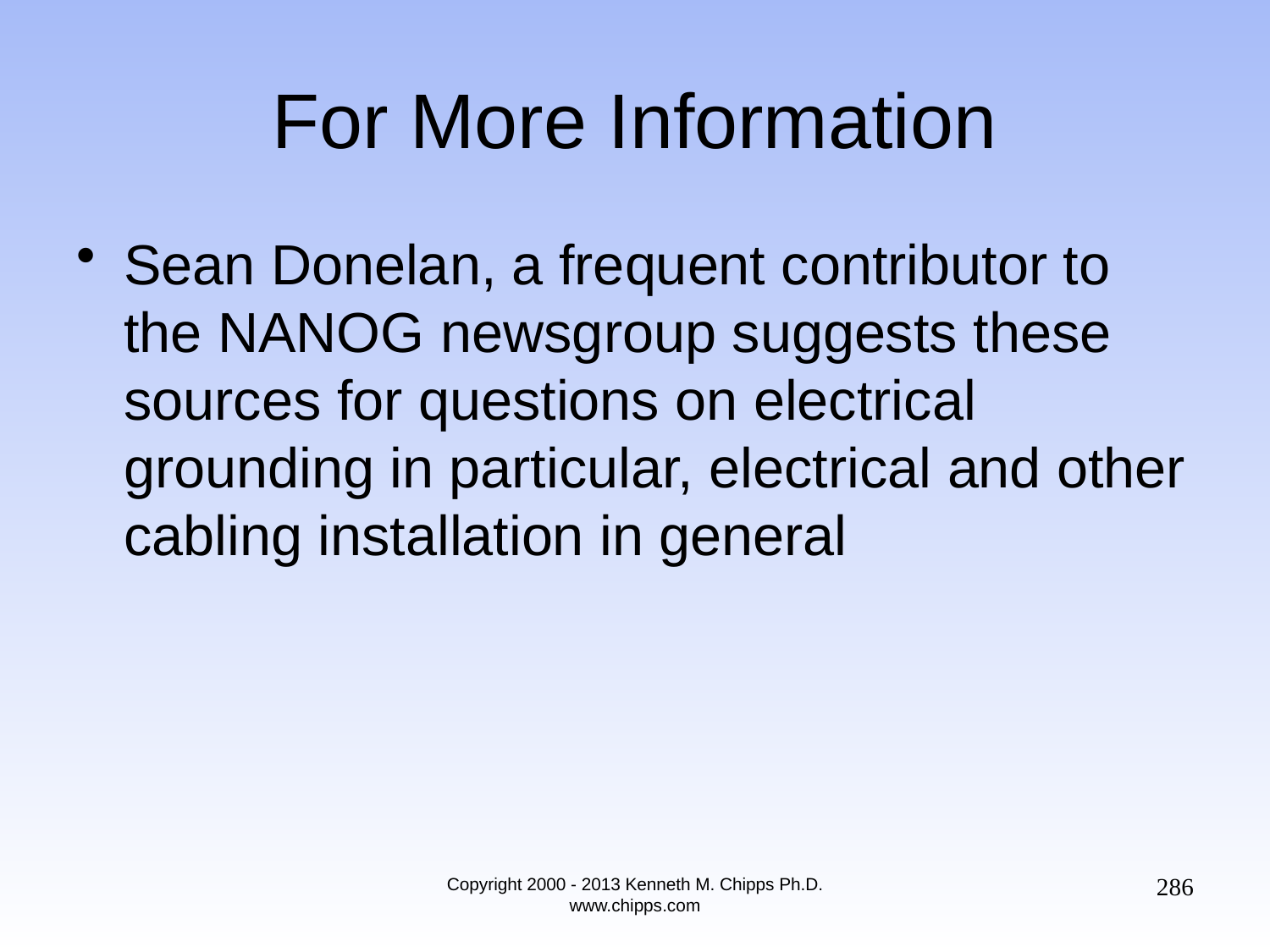

# For More Information
Sean Donelan, a frequent contributor to the NANOG newsgroup suggests these sources for questions on electrical grounding in particular, electrical and other cabling installation in general
286
Copyright 2000 - 2013 Kenneth M. Chipps Ph.D. www.chipps.com